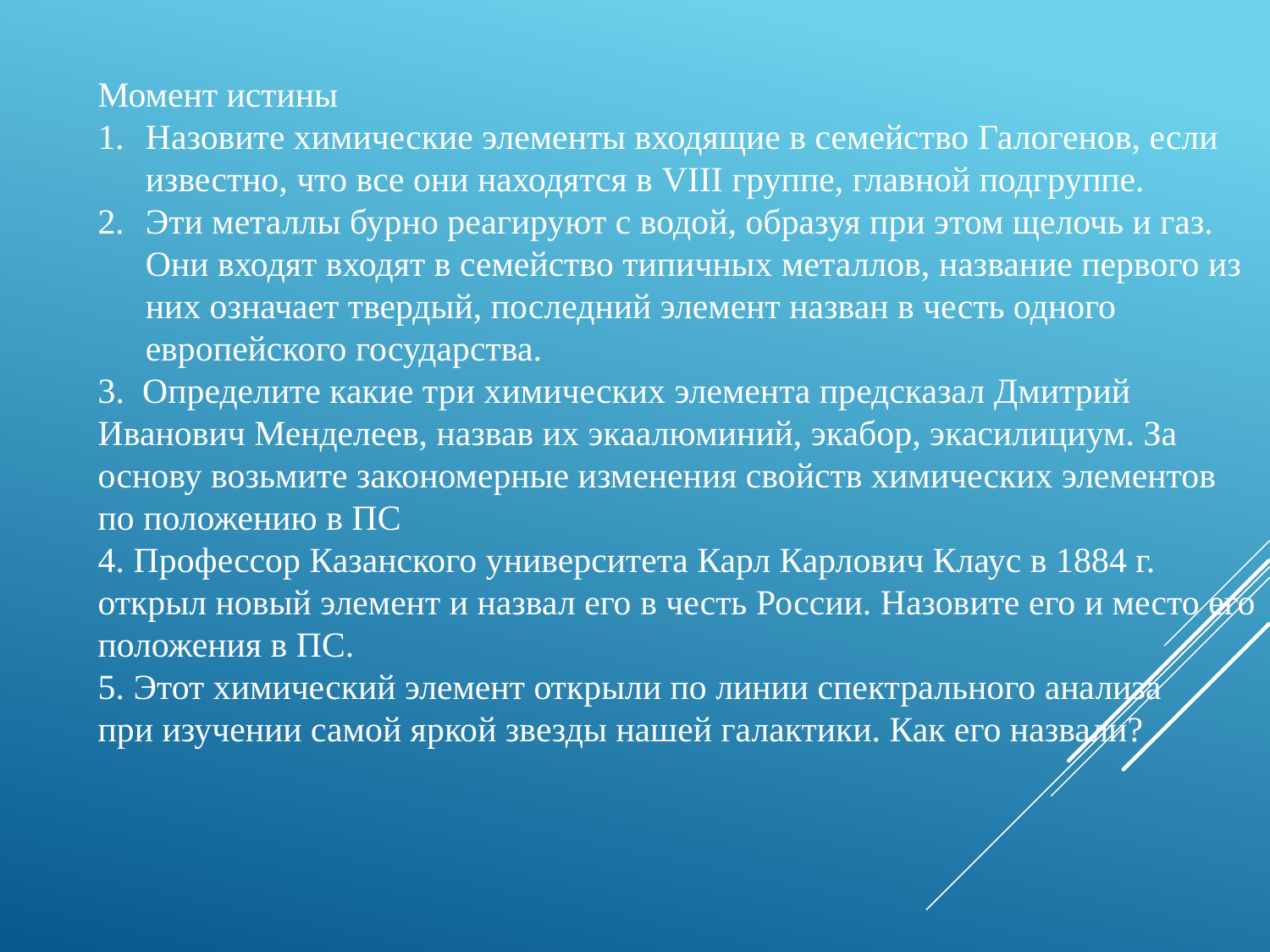

Момент истины
Назовите химические элементы входящие в семейство Галогенов, если известно, что все они находятся в VIII группе, главной подгруппе.
Эти металлы бурно реагируют с водой, образуя при этом щелочь и газ. Они входят входят в семейство типичных металлов, название первого из них означает твердый, последний элемент назван в честь одного европейского государства.
3.  Определите какие три химических элемента предсказал Дмитрий Иванович Менделеев, назвав их экаалюминий, экабор, экасилициум. За основу возьмите закономерные изменения свойств химических элементов по положению в ПС
4. Профессор Казанского университета Карл Карлович Клаус в 1884 г. открыл новый элемент и назвал его в честь России. Назовите его и место его положения в ПС.
5. Этот химический элемент открыли по линии спектрального анализа
при изучении самой яркой звезды нашей галактики. Как его назвали?